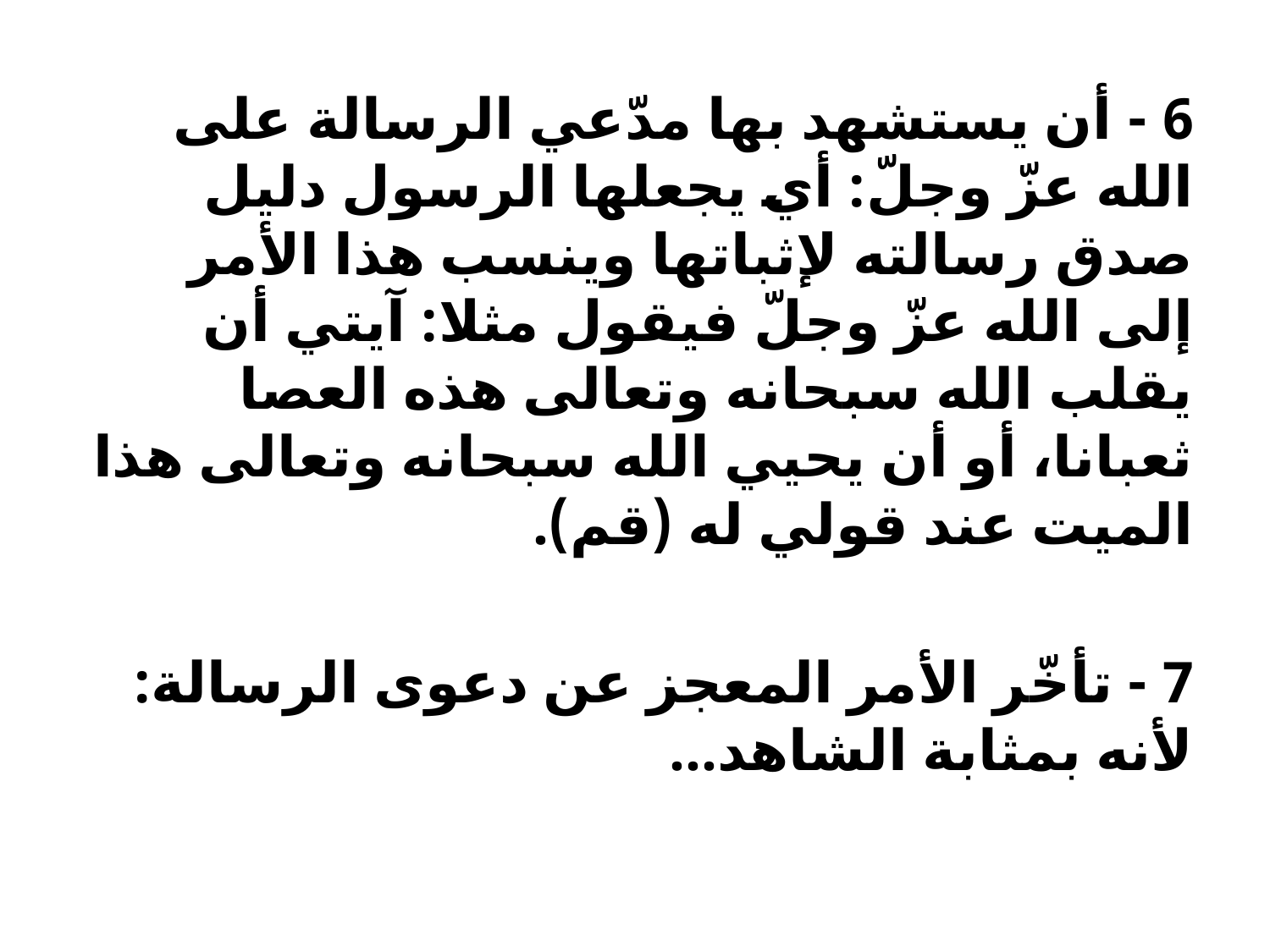

6 - أن يستشهد بها مدّعي الرسالة على الله عزّ وجلّ: أي يجعلها الرسول دليل صدق رسالته لإثباتها وينسب هذا الأمر إلى الله عزّ وجلّ فيقول مثلا: آيتي أن يقلب الله سبحانه وتعالى هذه العصا ثعبانا، أو أن يحيي الله سبحانه وتعالى هذا الميت عند قولي له (قم).

7 - تأخّر الأمر المعجز عن دعوى الرسالة: لأنه بمثابة الشاهد...